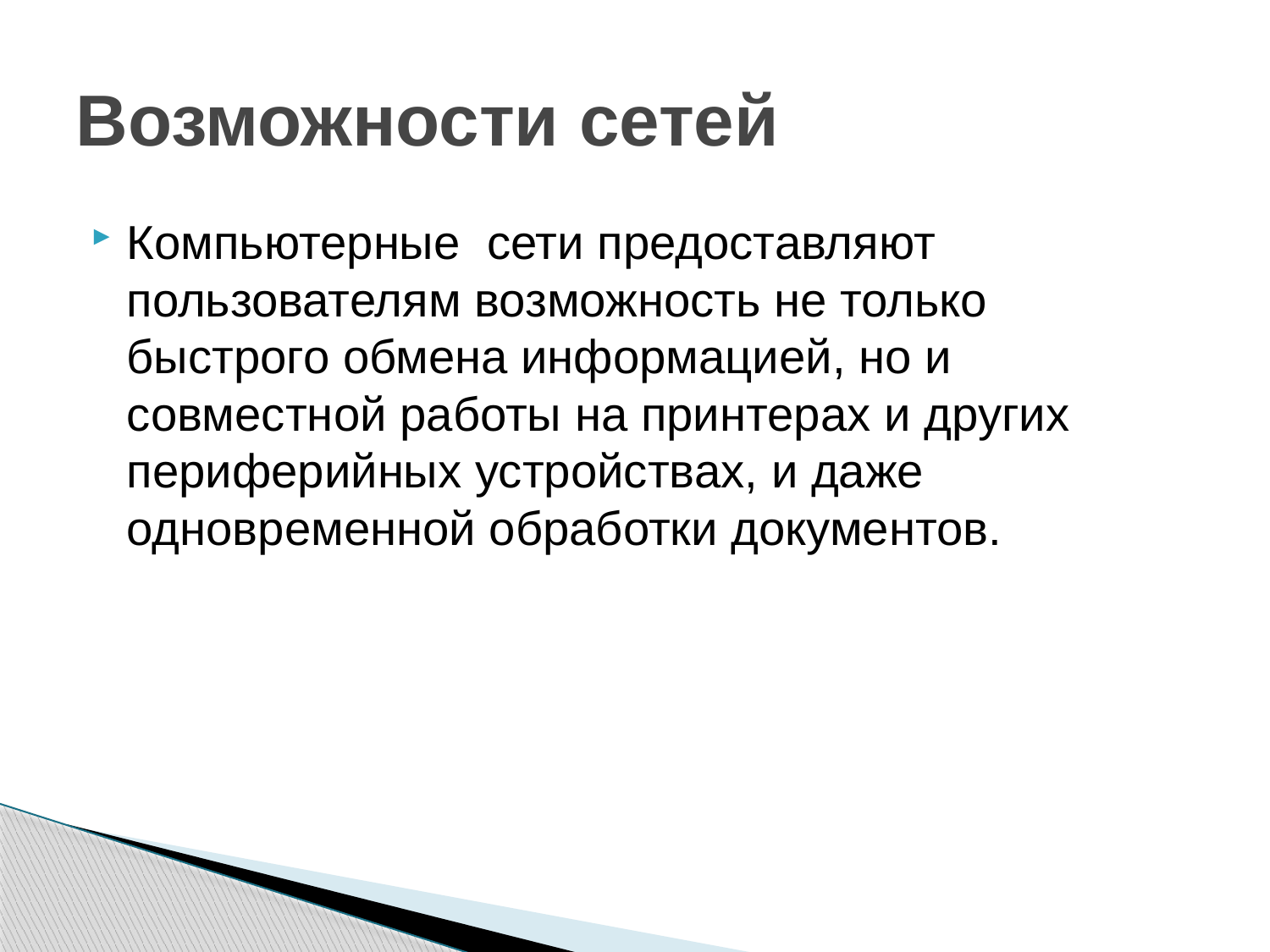

# Возможности сетей
Компьютерные  сети предоставляют пользователям возможность не только быстрого обмена информацией, но и совместной работы на принтерах и других периферийных устройствах, и даже одновременной обработки документов.